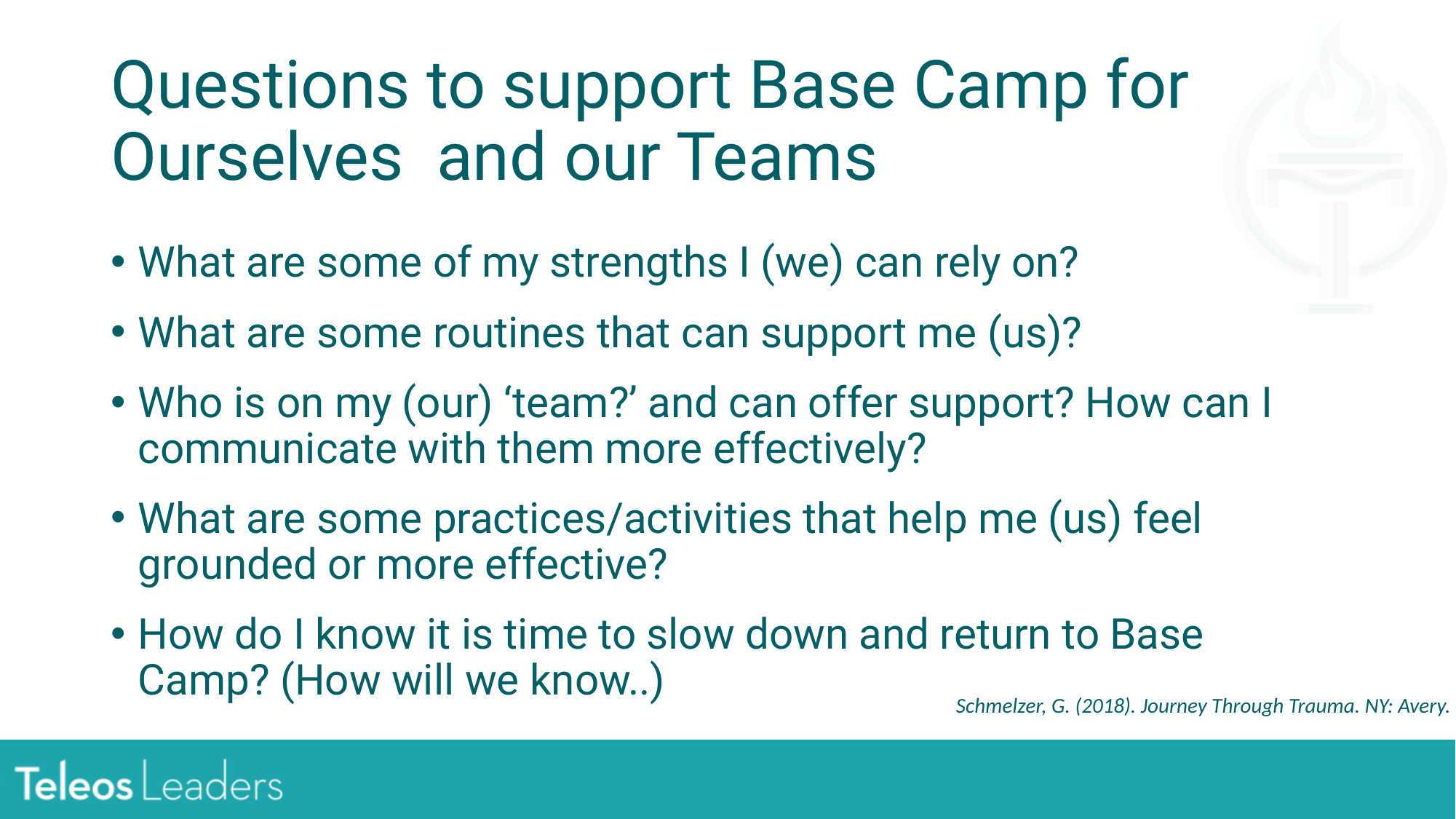

# Questions to support Base Camp for Ourselves  and our Teams
What are some of my strengths I (we) can rely on?
What are some routines that can support me (us)?
Who is on my (our) ‘team?’ and can offer support? How can I communicate with them more effectively?
What are some practices/activities that help me (us) feel grounded or more effective?
How do I know it is time to slow down and return to Base Camp? (How will we know..)

Schmelzer, G. (2018). Journey Through Trauma. NY: Avery.